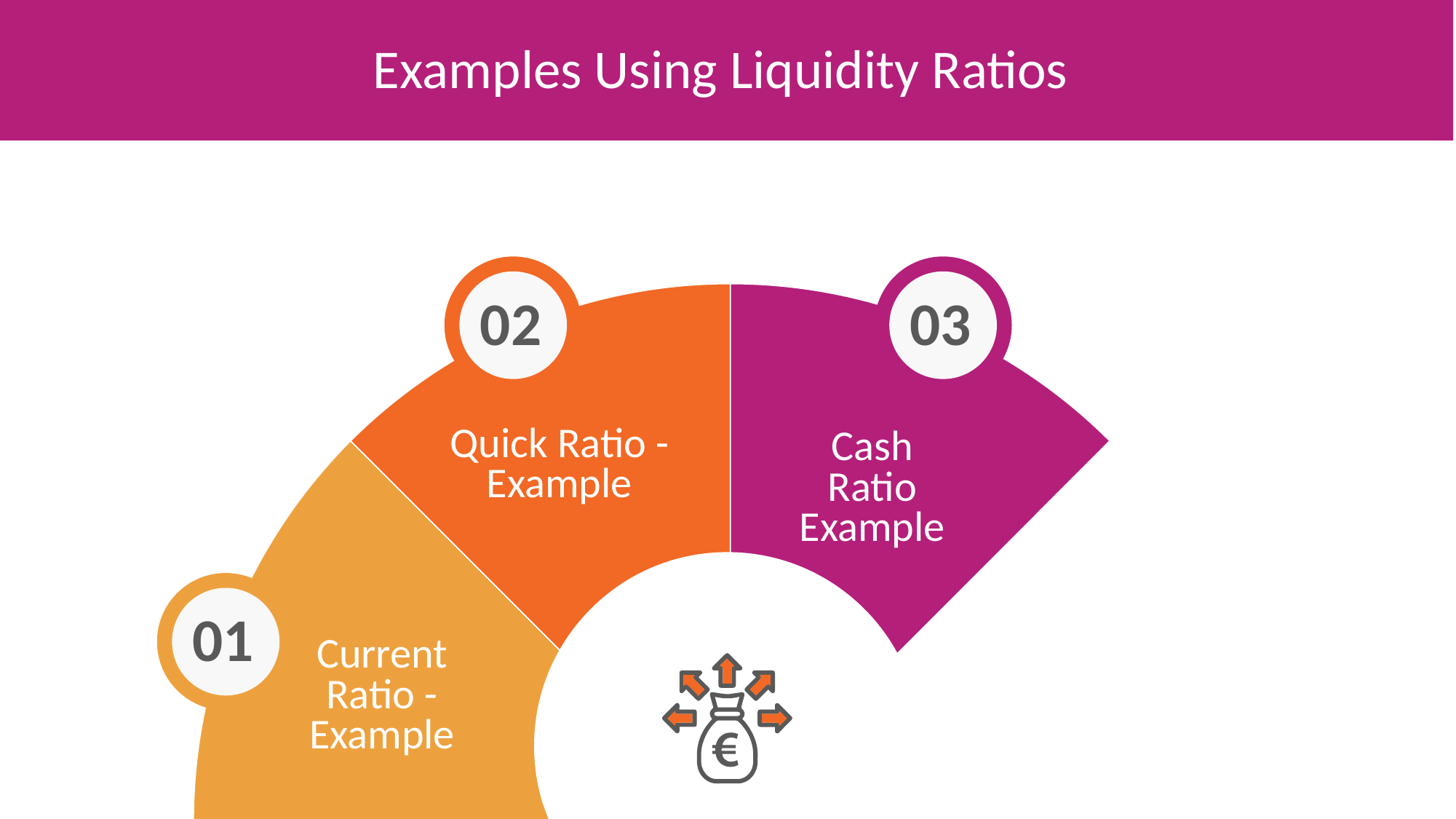

Examples Using Liquidity Ratios

02

03

Quick Ratio - Example
Cash Ratio Example

01

Current Ratio - Example